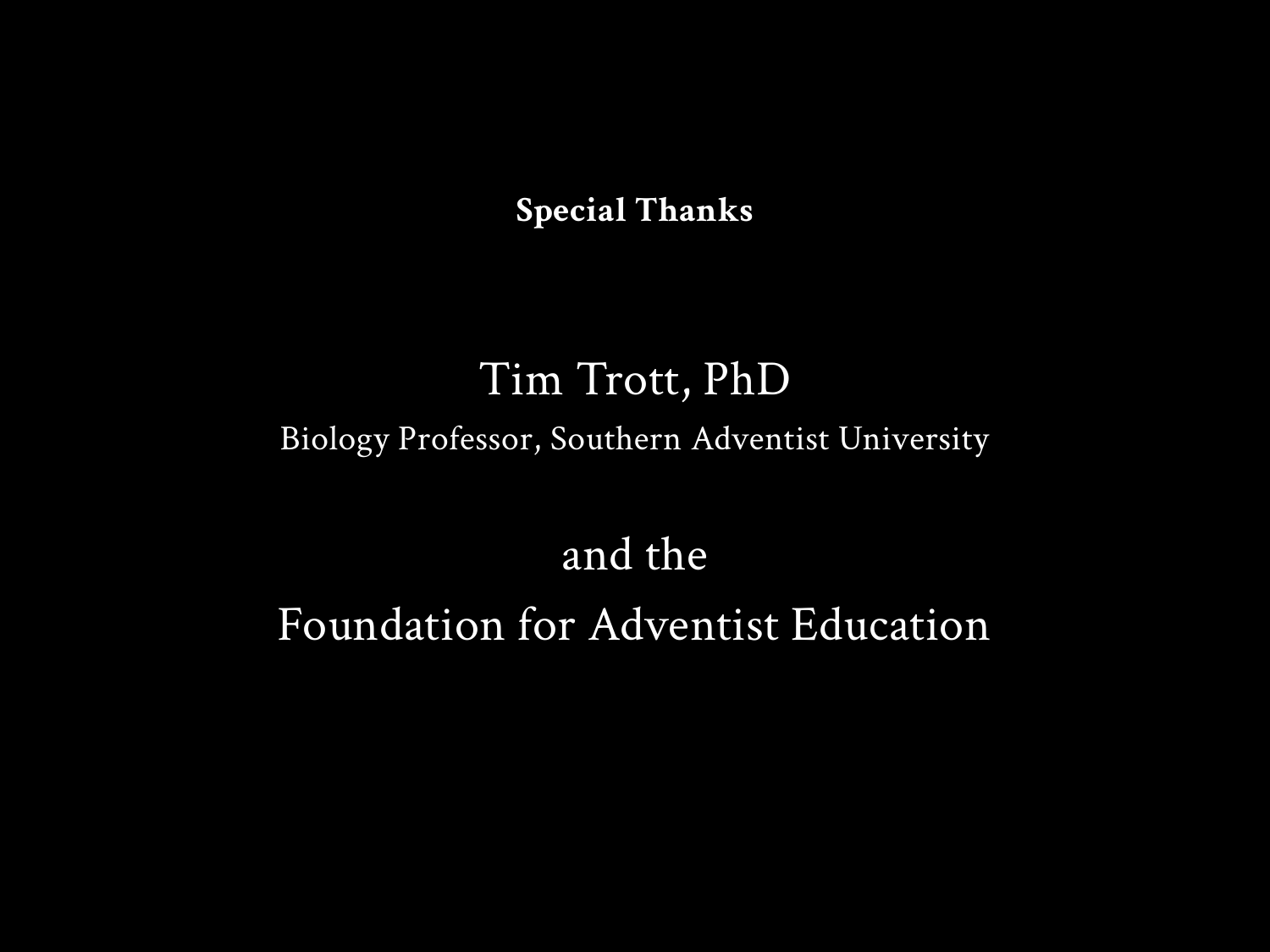

Special Thanks

Tim Trott, PhD
Biology Professor, Southern Adventist University

and the
Foundation for Adventist Education